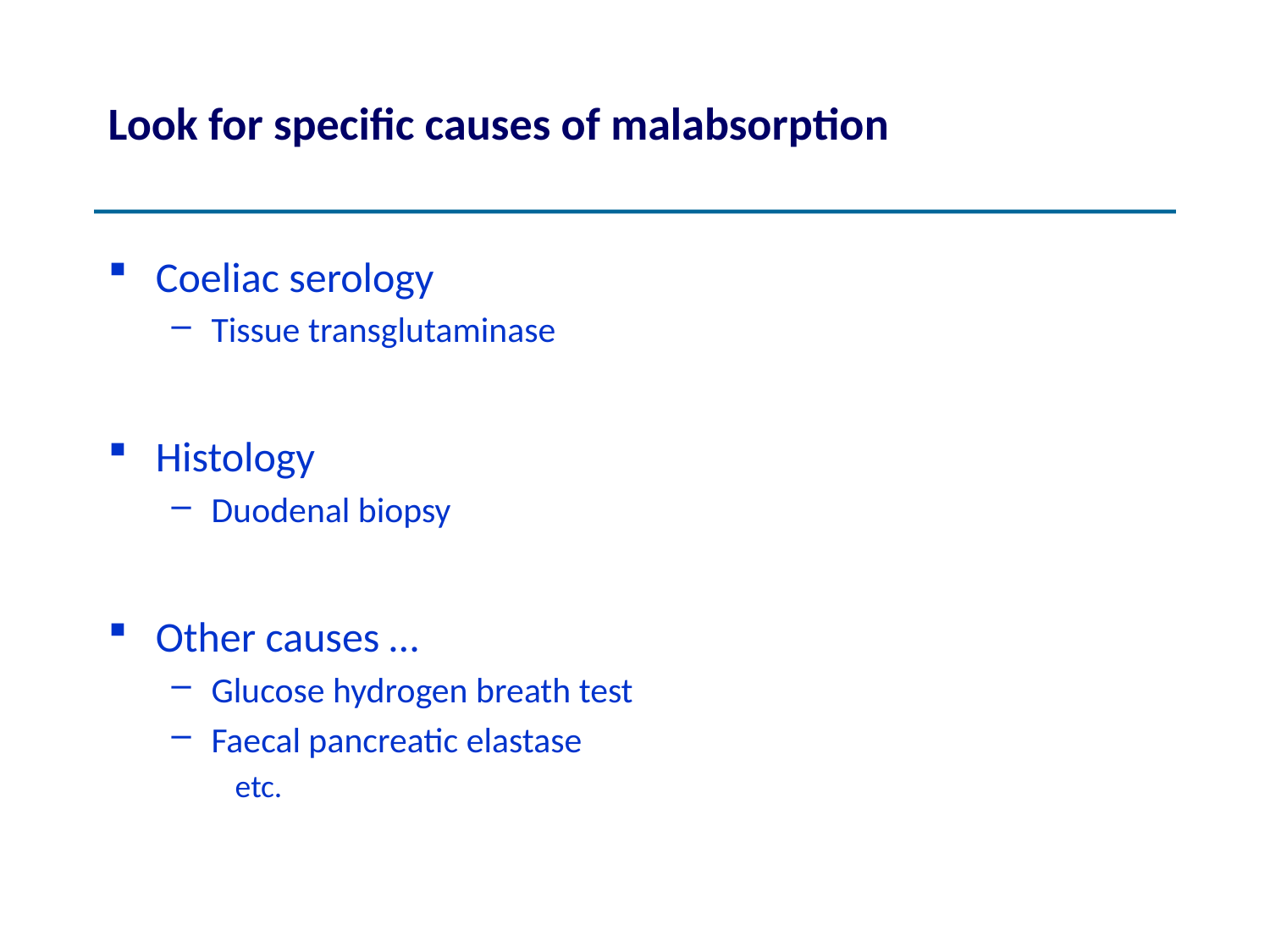

# Look for specific causes of malabsorption
Coeliac serology
Tissue transglutaminase

Histology
Duodenal biopsy

Other causes …
Glucose hydrogen breath test
Faecal pancreatic elastase
etc.